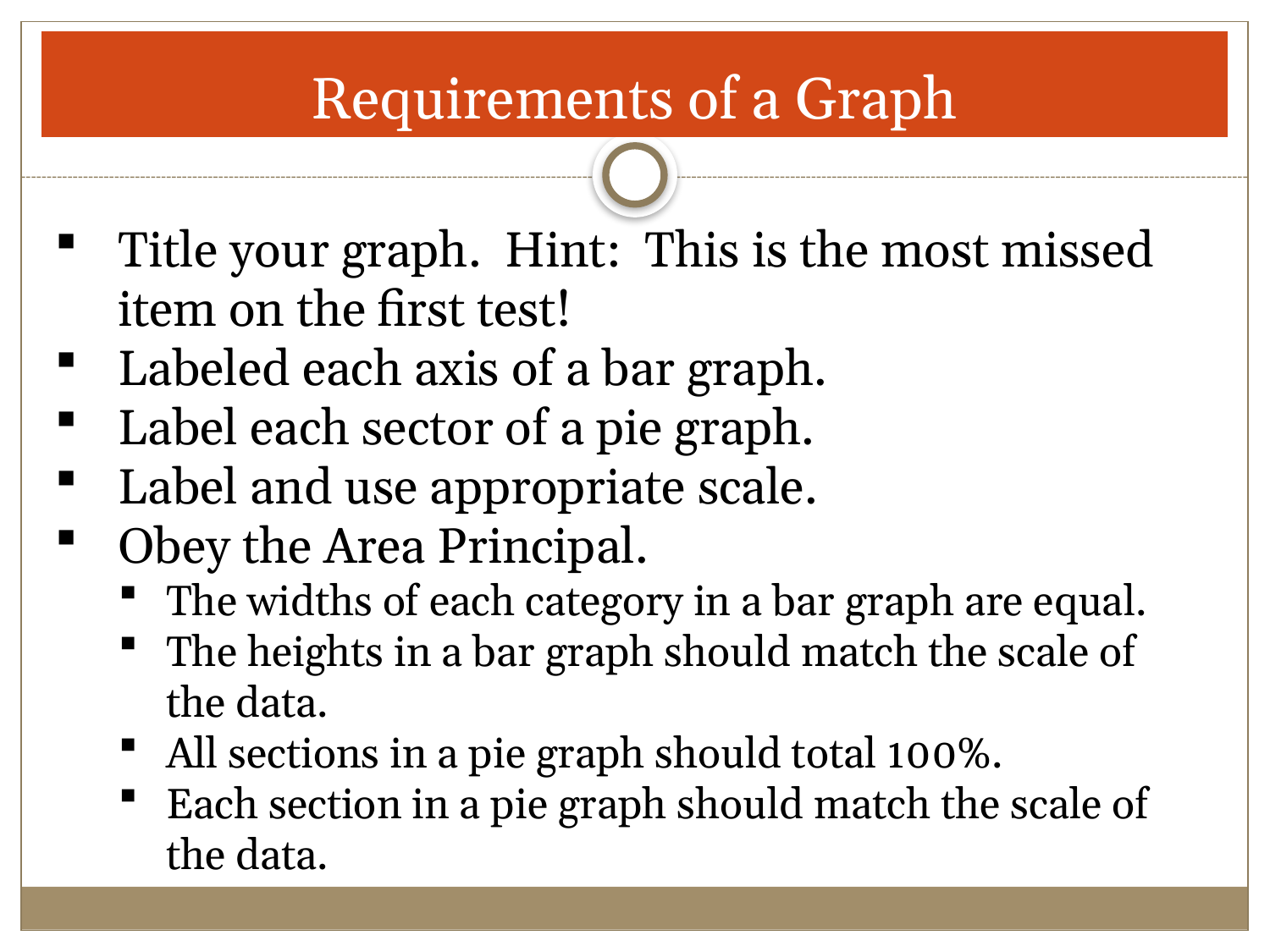

# Requirements of a Graph
Title your graph.  Hint:  This is the most missed item on the first test!
Labeled each axis of a bar graph.
Label each sector of a pie graph.
Label and use appropriate scale.
Obey the Area Principal.
The widths of each category in a bar graph are equal.
The heights in a bar graph should match the scale of the data.
All sections in a pie graph should total 100%.
Each section in a pie graph should match the scale of the data.